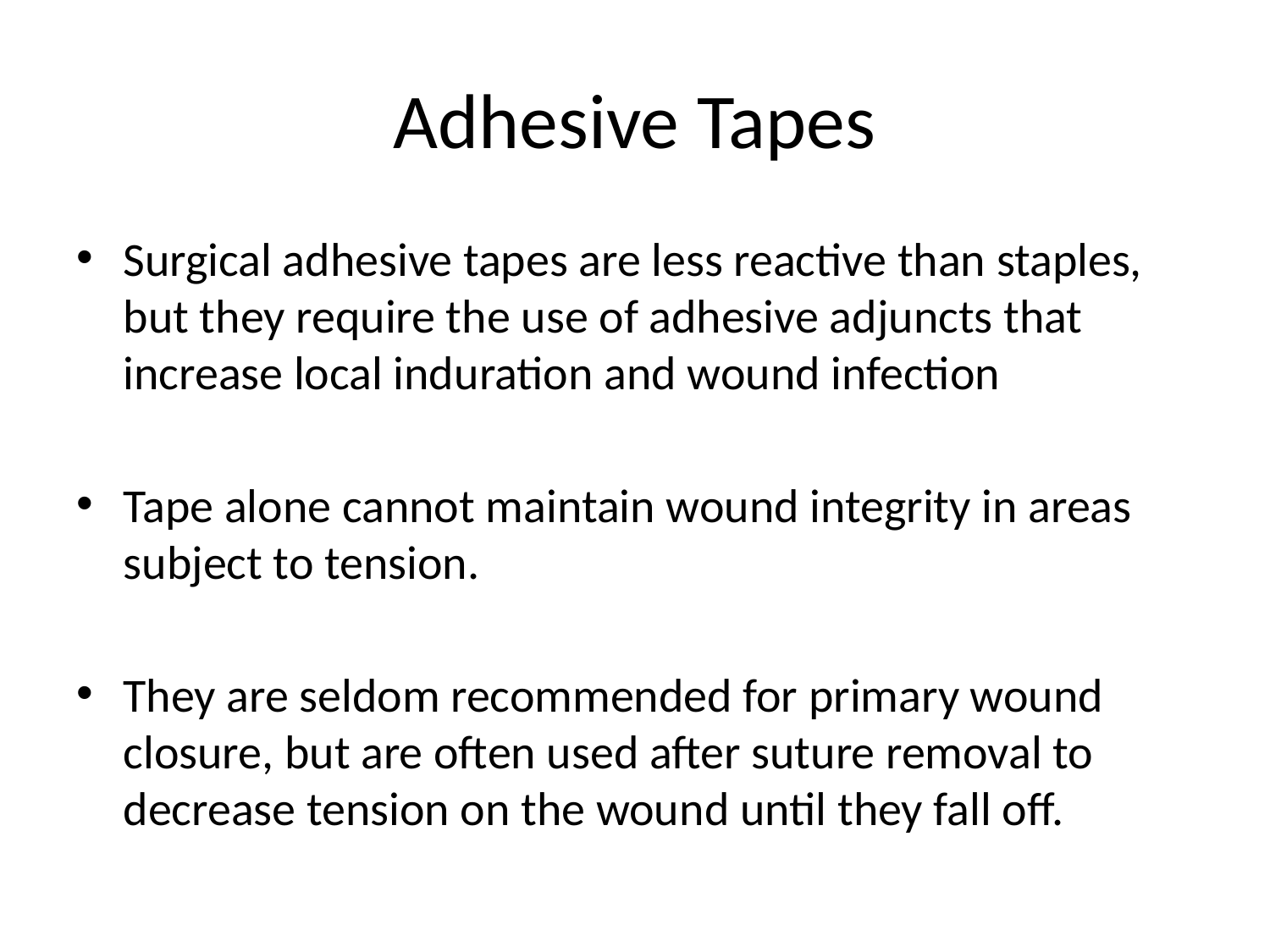

# Adhesive Tapes
Surgical adhesive tapes are less reactive than staples, but they require the use of adhesive adjuncts that increase local induration and wound infection

Tape alone cannot maintain wound integrity in areas subject to tension.

They are seldom recommended for primary wound closure, but are often used after suture removal to decrease tension on the wound until they fall off.